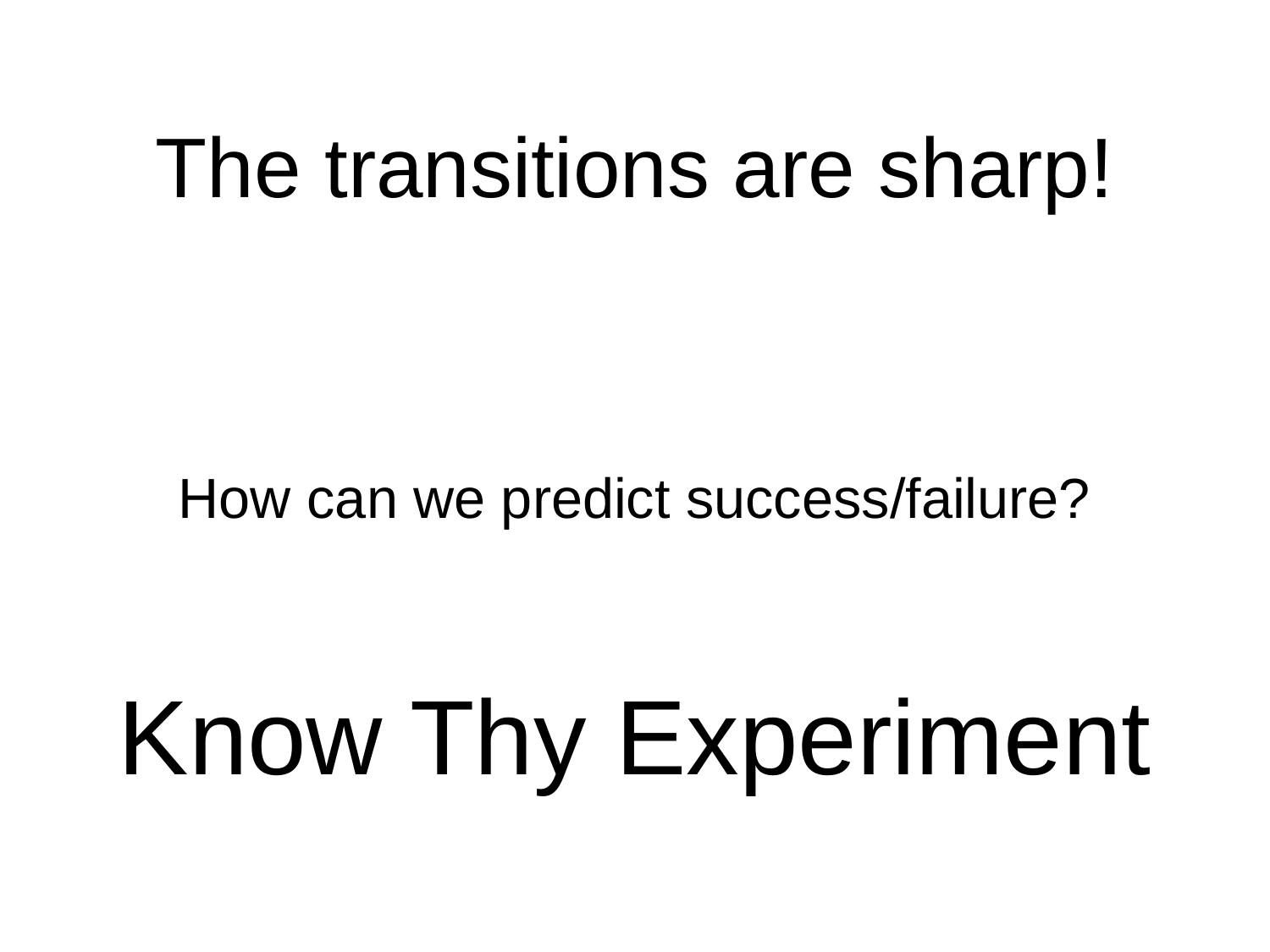

# The transitions are sharp!
How can we predict success/failure?
Know Thy Experiment